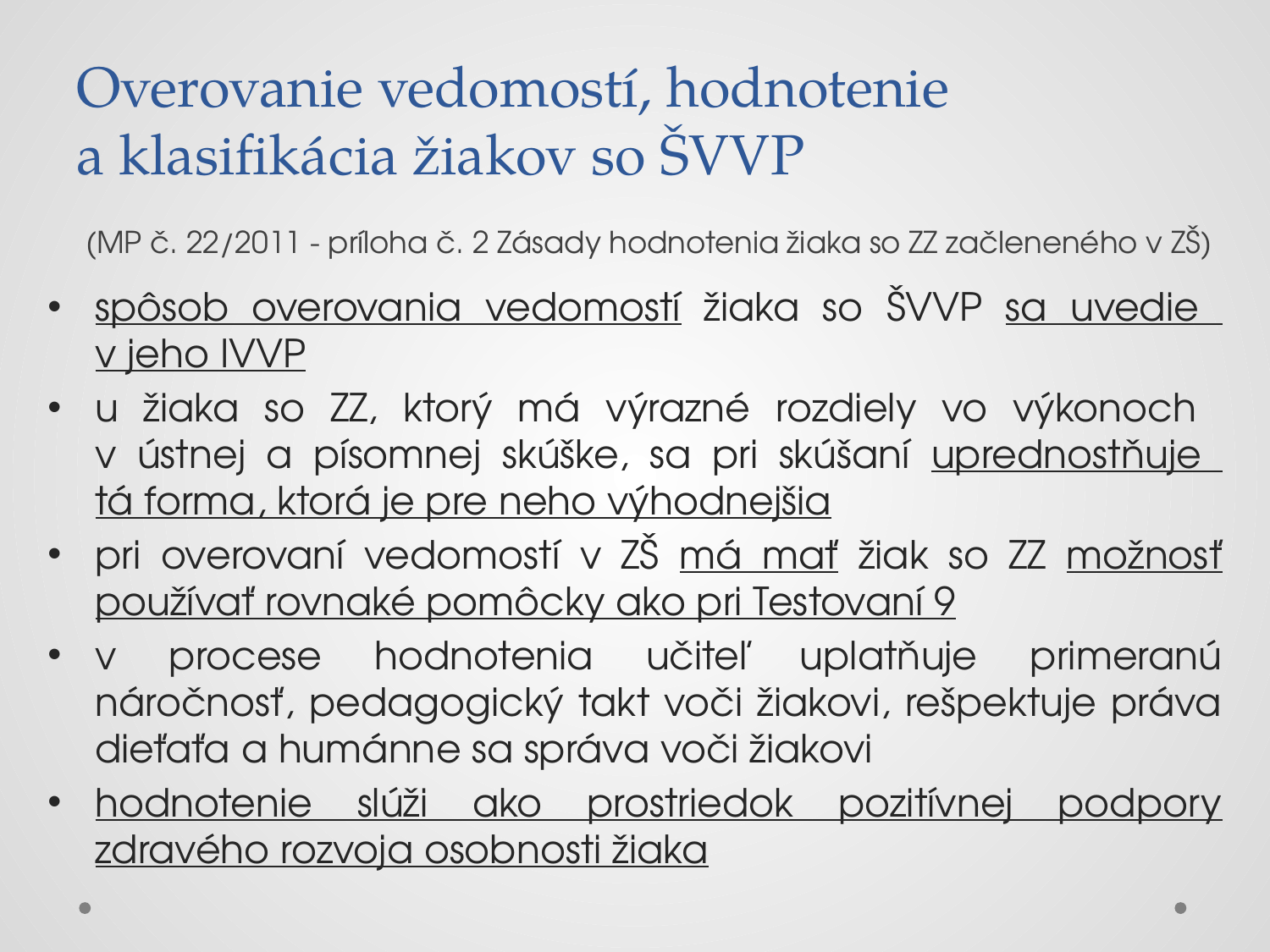

# Overovanie vedomostí, hodnotenie a klasifikácia žiakov so ŠVVP
(MP č. 22/2011 - príloha č. 2 Zásady hodnotenia žiaka so ZZ začleneného v ZŠ)
spôsob overovania vedomostí žiaka so ŠVVP sa uvedie
v jeho IVVP
u žiaka so ZZ, ktorý má výrazné rozdiely vo výkonoch
v ústnej a písomnej skúške, sa pri skúšaní uprednostňuje
tá forma, ktorá je pre neho výhodnejšia
pri overovaní vedomostí v ZŠ má mať žiak so ZZ možnosť používať rovnaké pomôcky ako pri Testovaní 9
v procese hodnotenia učiteľ uplatňuje primeranú náročnosť, pedagogický takt voči žiakovi, rešpektuje práva dieťaťa a humánne sa správa voči žiakovi
hodnotenie slúži ako prostriedok pozitívnej podpory zdravého rozvoja osobnosti žiaka